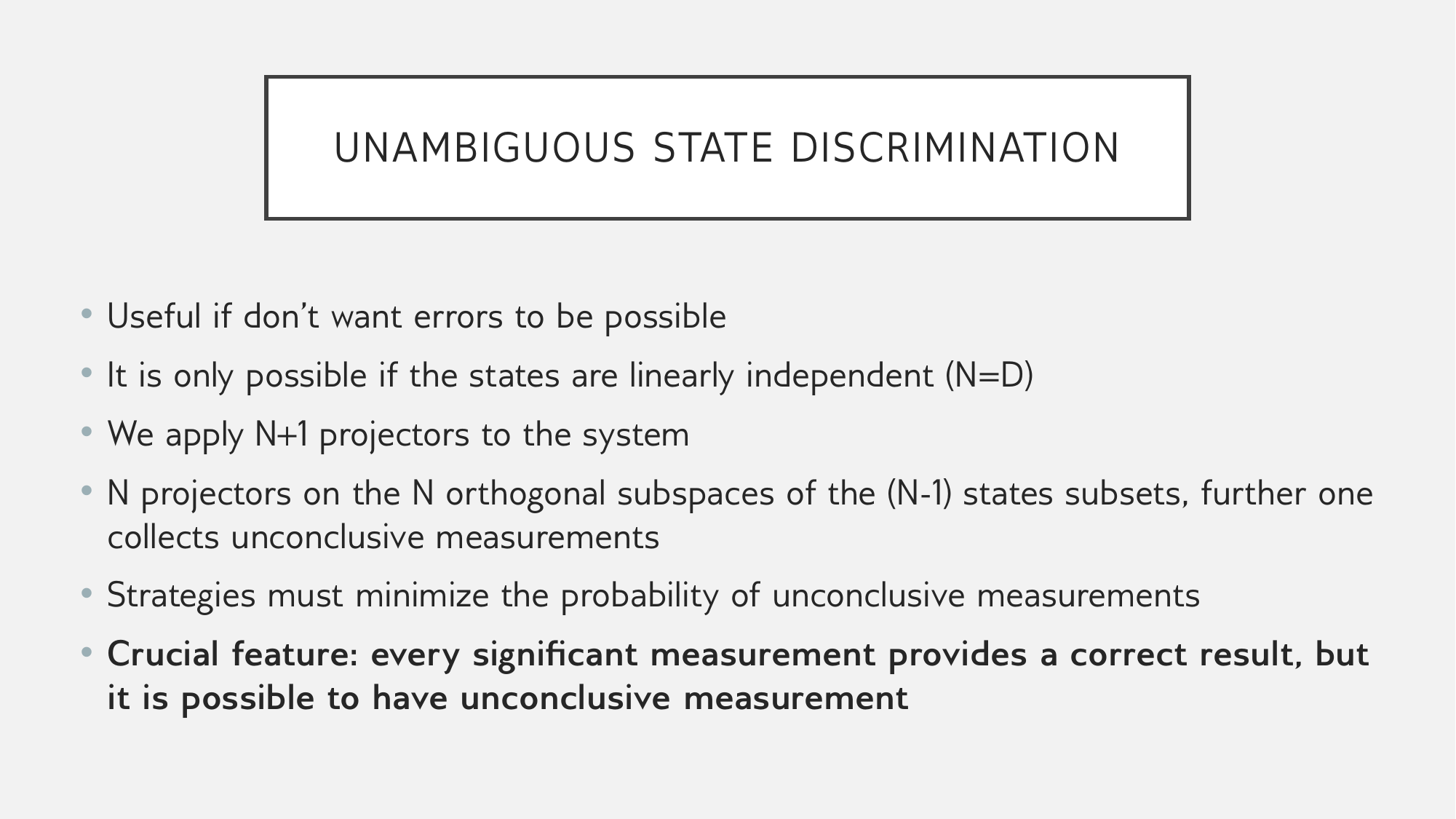

# Unambiguous state discrimination
Useful if don’t want errors to be possible
It is only possible if the states are linearly independent (N=D)
We apply N+1 projectors to the system
N projectors on the N orthogonal subspaces of the (N-1) states subsets, further one collects unconclusive measurements
Strategies must minimize the probability of unconclusive measurements
Crucial feature: every significant measurement provides a correct result, but it is possible to have unconclusive measurement